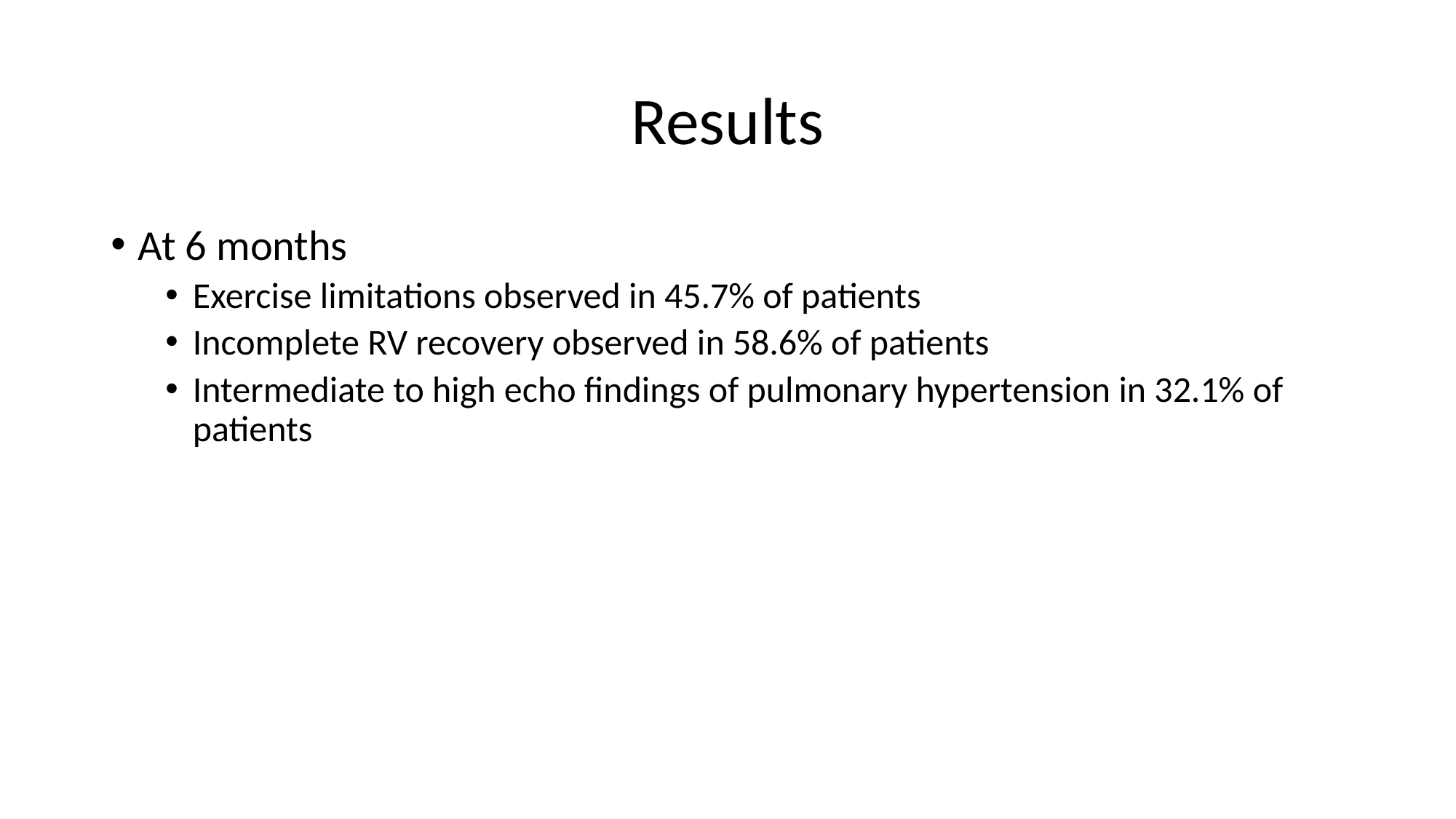

# Results
At 6 months
Exercise limitations observed in 45.7% of patients
Incomplete RV recovery observed in 58.6% of patients
Intermediate to high echo findings of pulmonary hypertension in 32.1% of patients